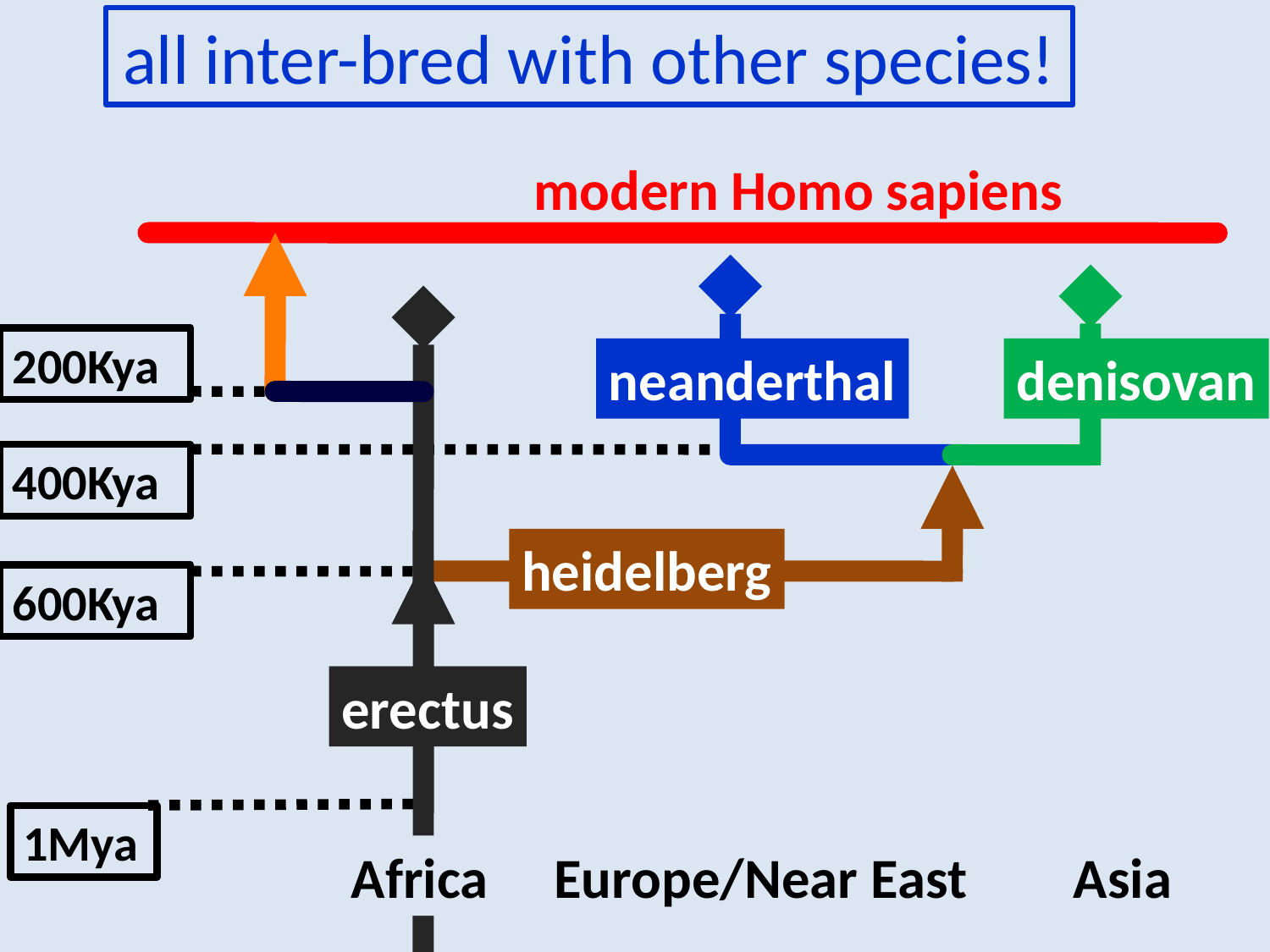

all inter-bred with other species!
modern Homo sapiens
neanderthal
denisovan
200Kya
400Kya
heidelberg
erectus
600Kya
1Mya
Europe/Near East
Africa
Asia